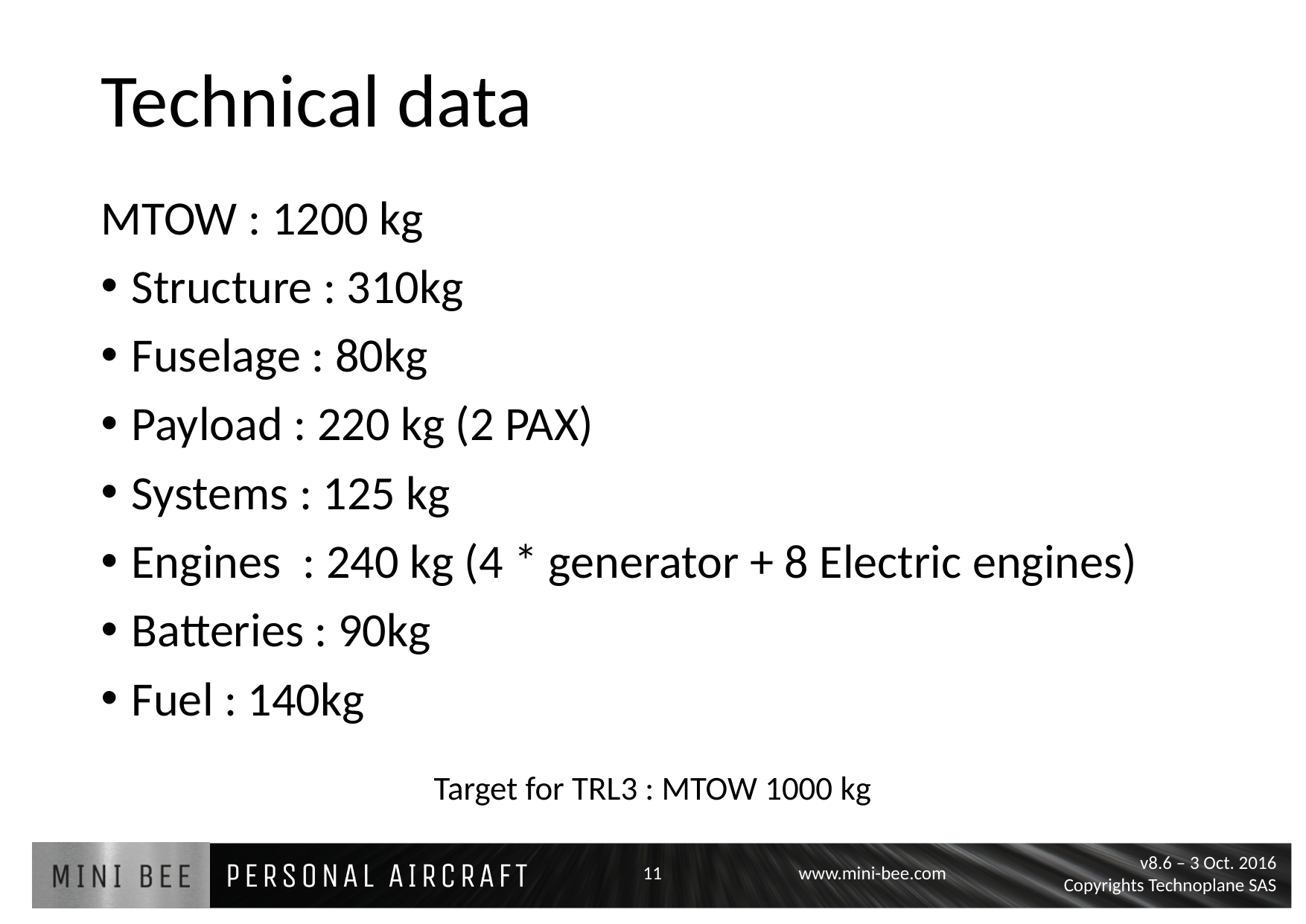

# Technical data
MTOW : 1200 kg
Structure : 310kg
Fuselage : 80kg
Payload : 220 kg (2 PAX)
Systems : 125 kg
Engines  : 240 kg (4 * generator + 8 Electric engines)
Batteries : 90kg
Fuel : 140kg

Target for TRL3 : MTOW 1000 kg
11